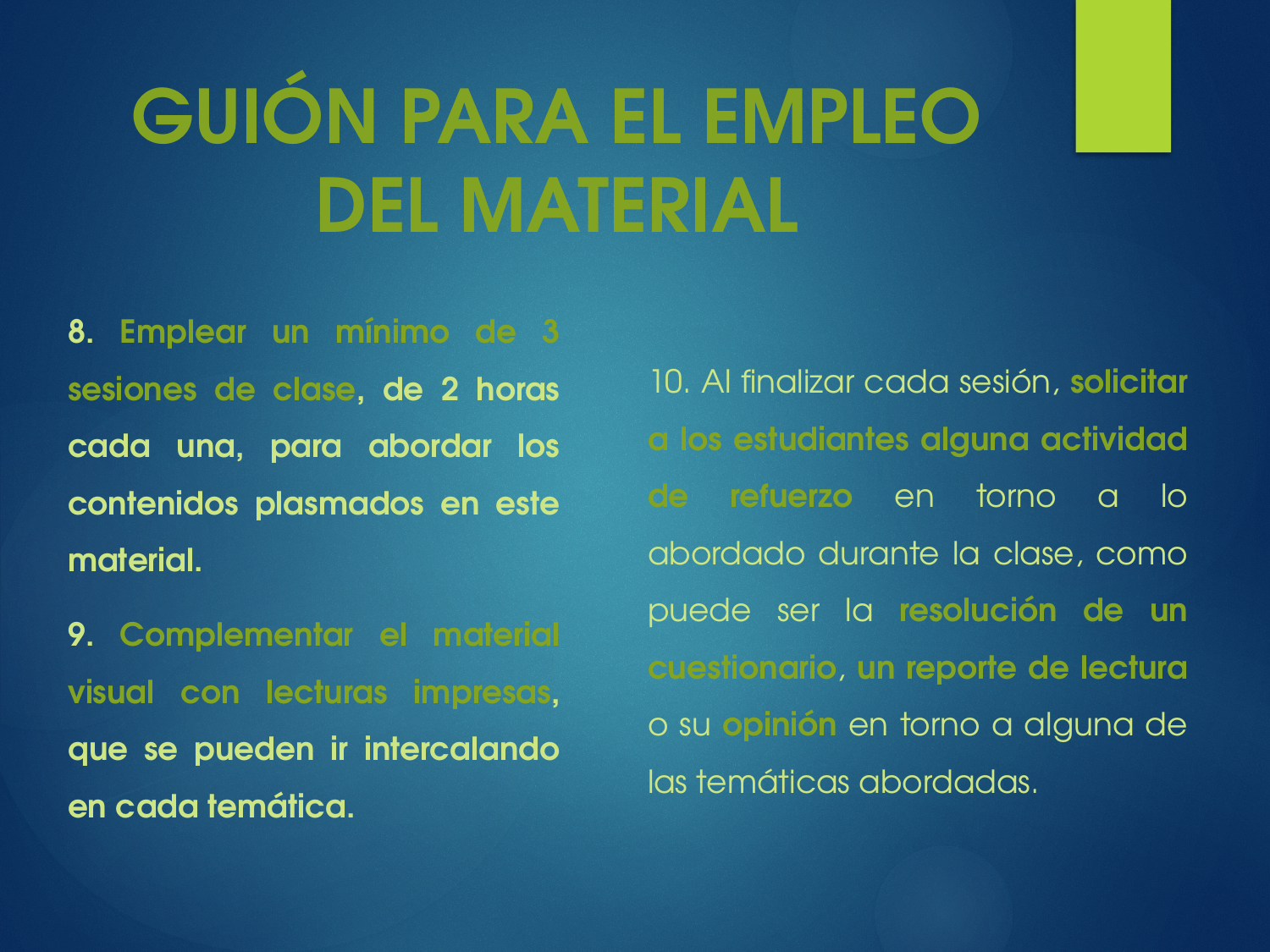

# GUIÓN PARA EL EMPLEO DEL MATERIAL
8. Emplear un mínimo de 3 sesiones de clase, de 2 horas cada una, para abordar los contenidos plasmados en este material.
9. Complementar el material visual con lecturas impresas, que se pueden ir intercalando en cada temática.

10. Al finalizar cada sesión, solicitar a los estudiantes alguna actividad de refuerzo en torno a lo abordado durante la clase, como puede ser la resolución de un cuestionario, un reporte de lectura o su opinión en torno a alguna de las temáticas abordadas.